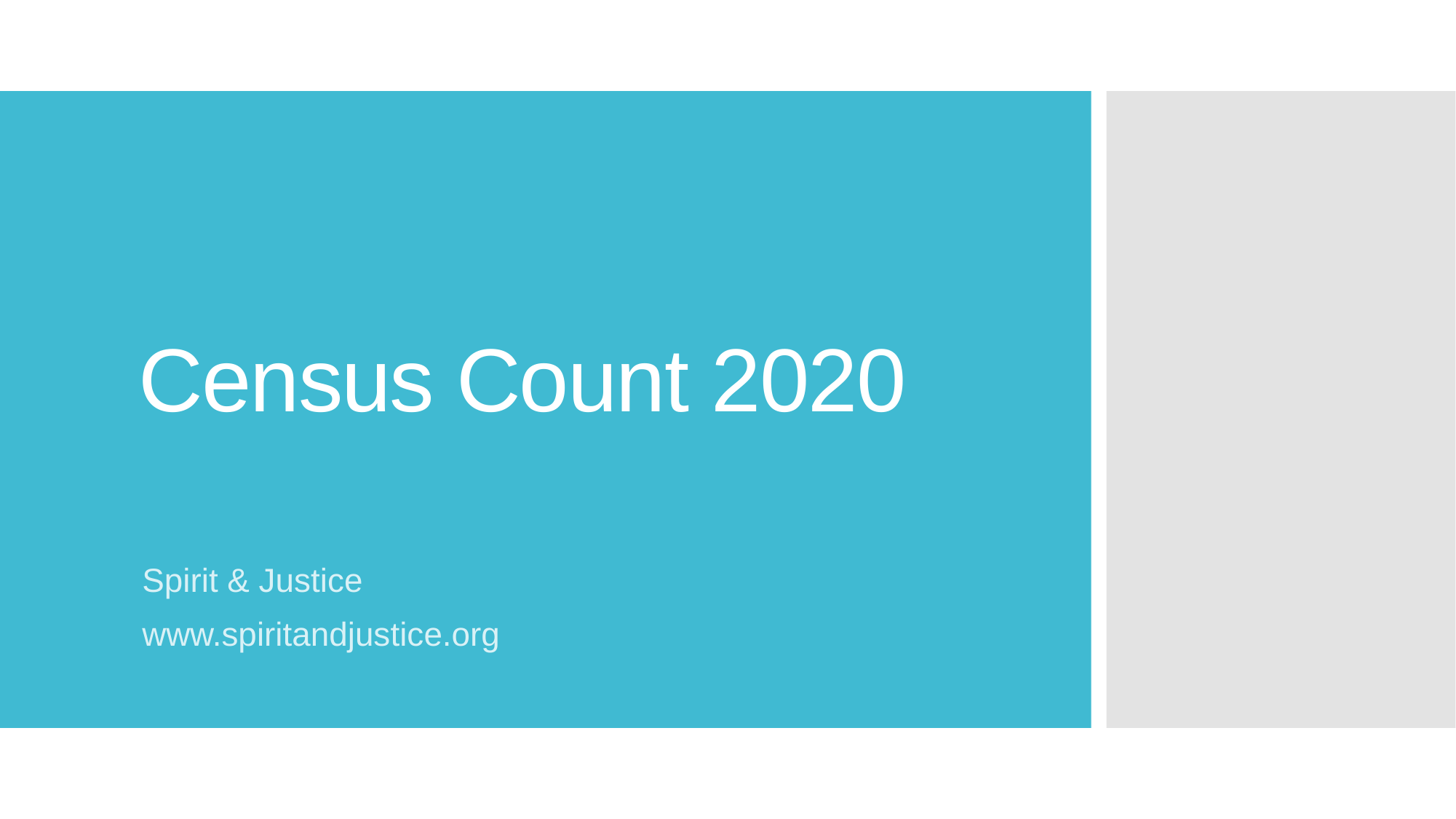

# Census Count 2020
Spirit & Justice
www.spiritandjustice.org